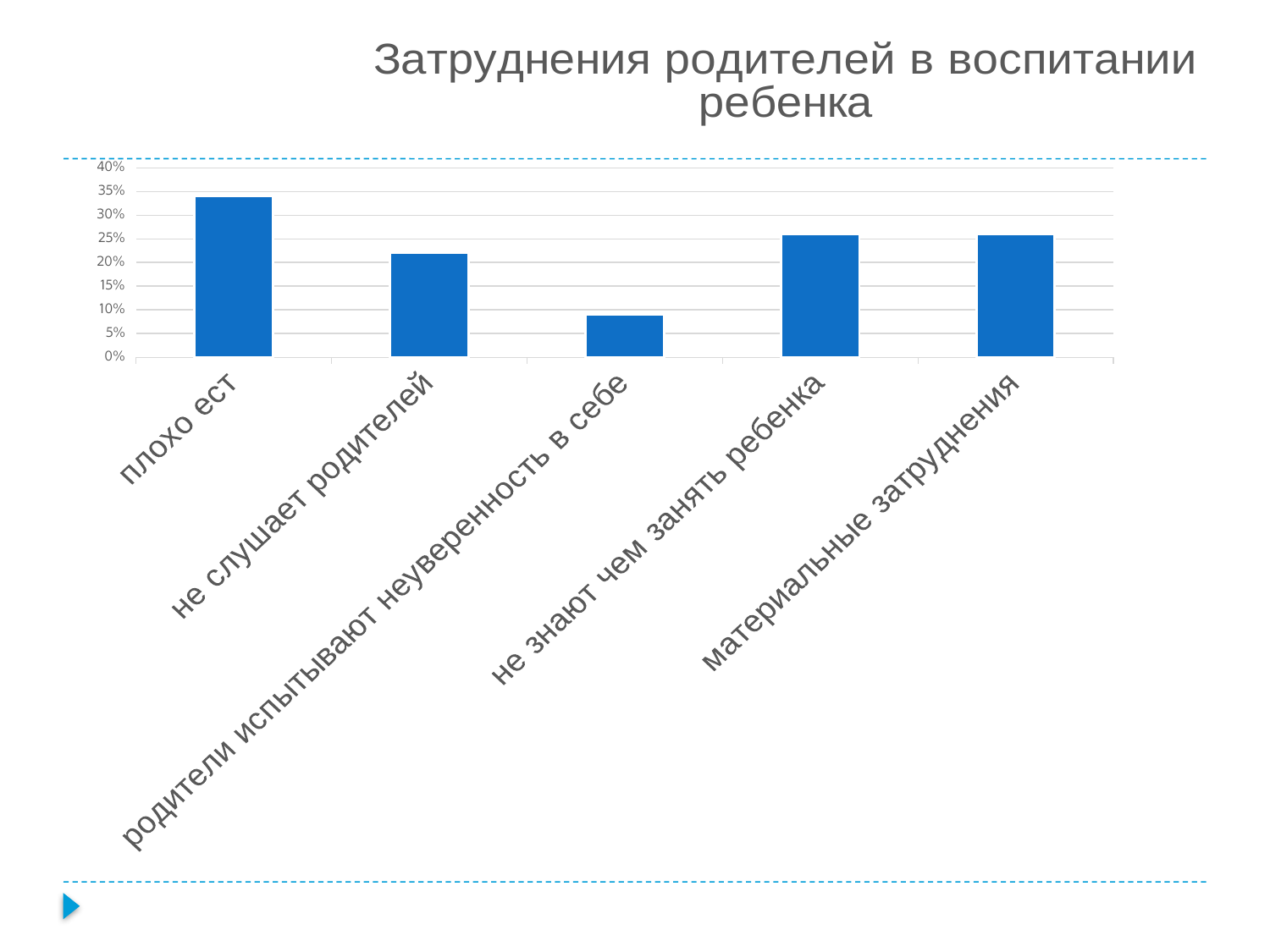

#

### Chart: Затруднения родителей в воспитании ребенка

| Category | Продажи |
|---|---|
| плохо ест | 0.34 |
| не слушает родителей | 0.22 |
| родители испытывают неуверенность в себе | 0.09 |
| не знают чем занять ребенка | 0.26 |
| материальные затруднения | 0.26 |